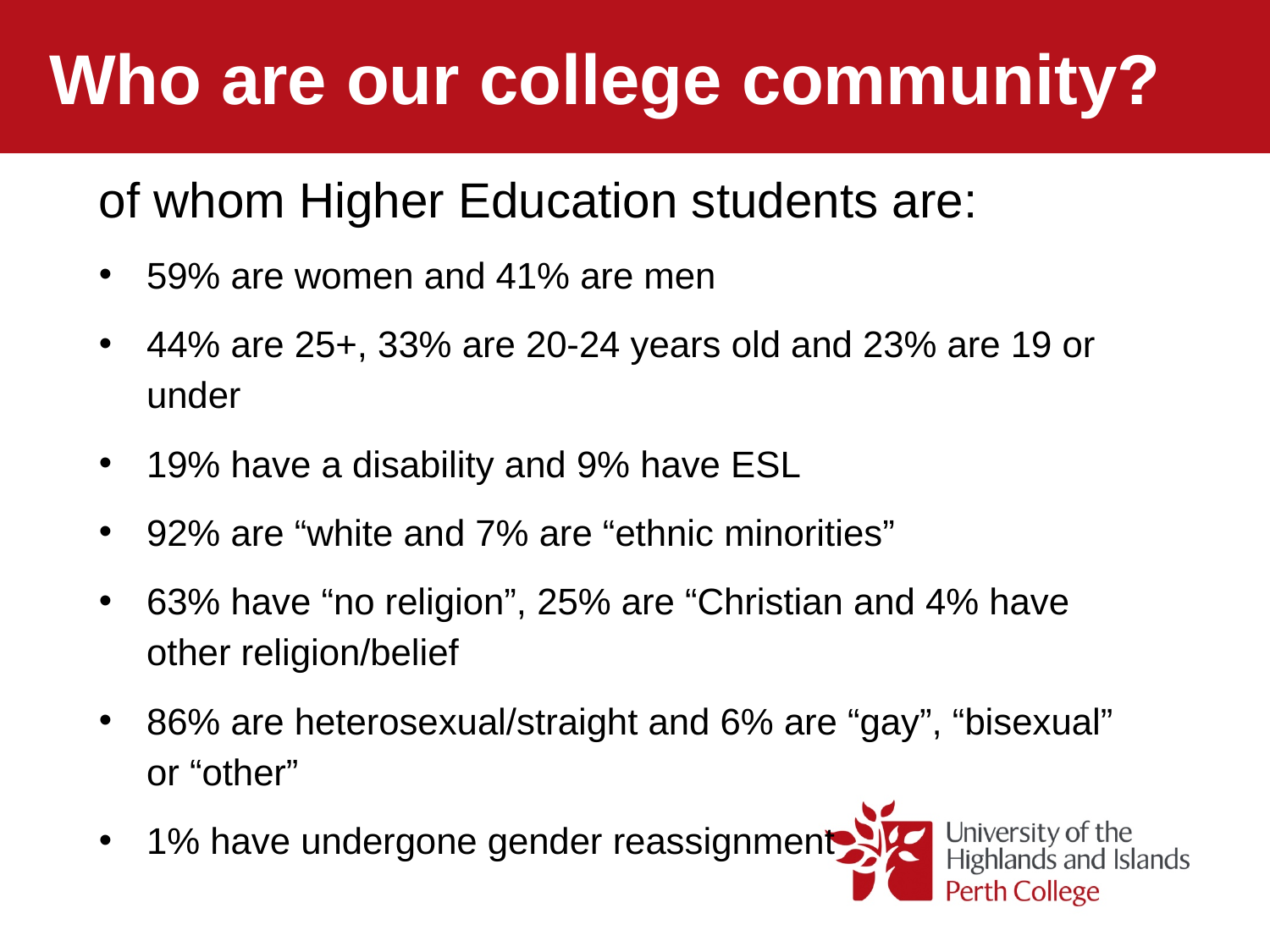

Who are our college community?
of whom Higher Education students are:
59% are women and 41% are men
44% are 25+, 33% are 20-24 years old and 23% are 19 or under
19% have a disability and 9% have ESL
92% are “white and 7% are “ethnic minorities”
63% have “no religion”, 25% are “Christian and 4% have other religion/belief
86% are heterosexual/straight and 6% are “gay”, “bisexual” or “other”
1% have undergone gender reassignment